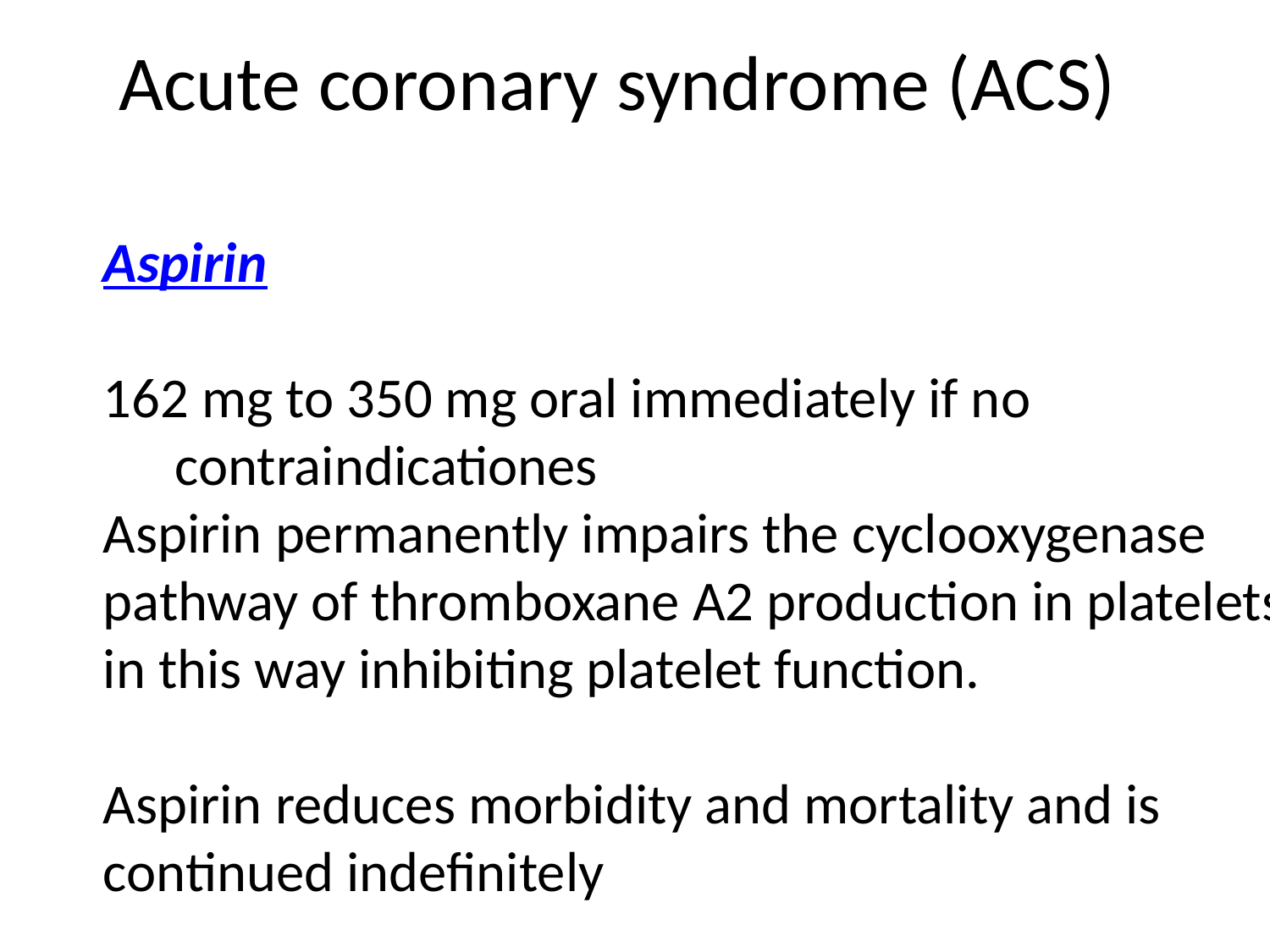

# Acute coronary syndrome (ACS)
Aspirin

 mg to 350 mg oral immediately if no contraindicationes
Aspirin permanently impairs the cyclooxygenase pathway of thromboxane A2 production in platelets, in this way inhibiting platelet function.

Aspirin reduces morbidity and mortality and is continued indefinitely